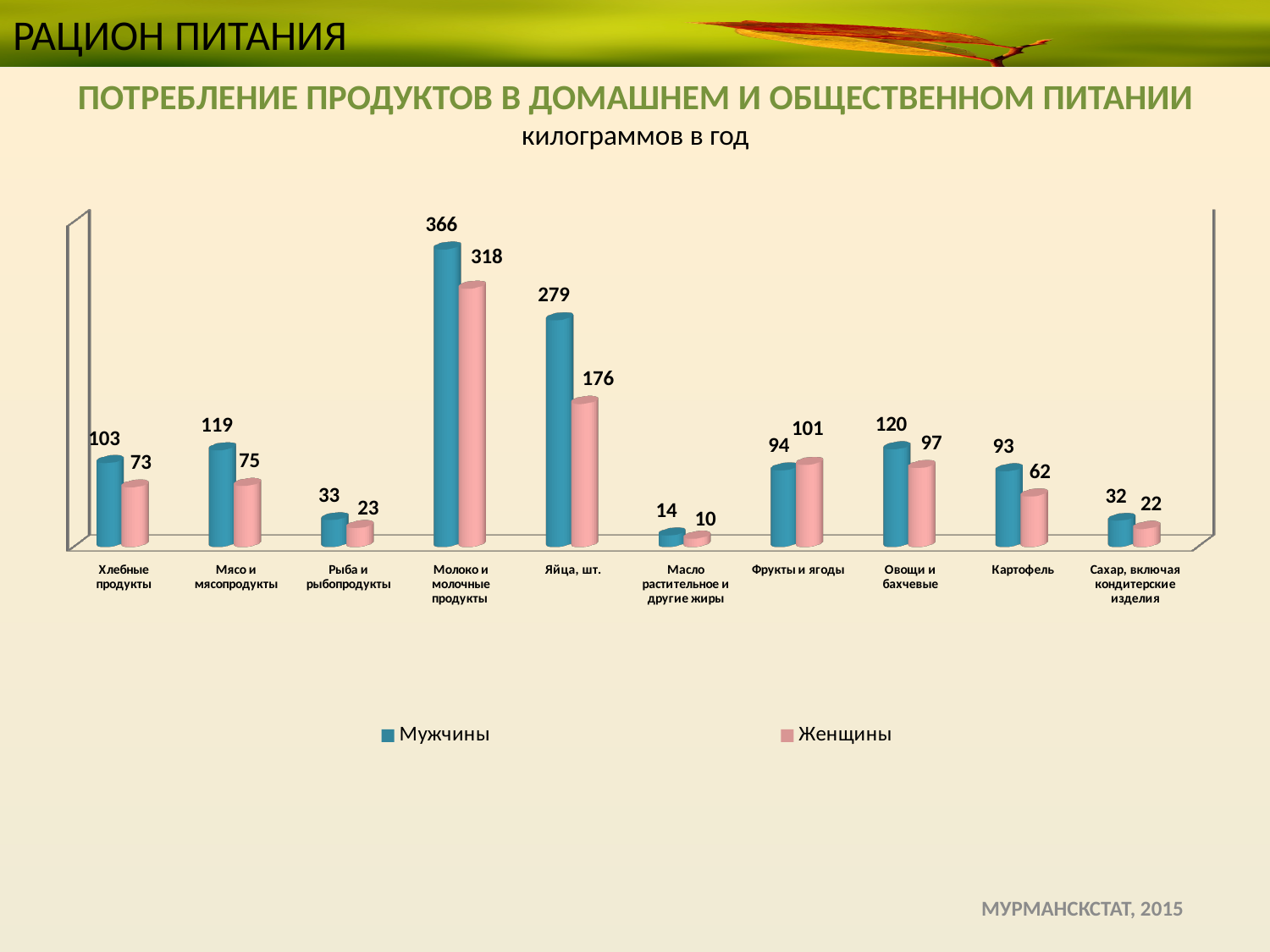

# РАЦИОН ПИТАНИЯ
ПОТРЕБЛЕНИЕ ПРОДУКТОВ В ДОМАШНЕМ И ОБЩЕСТВЕННОМ ПИТАНИИ
килограммов в год

[unsupported chart]

                                    МУРМАНСКСТАТ, 2015